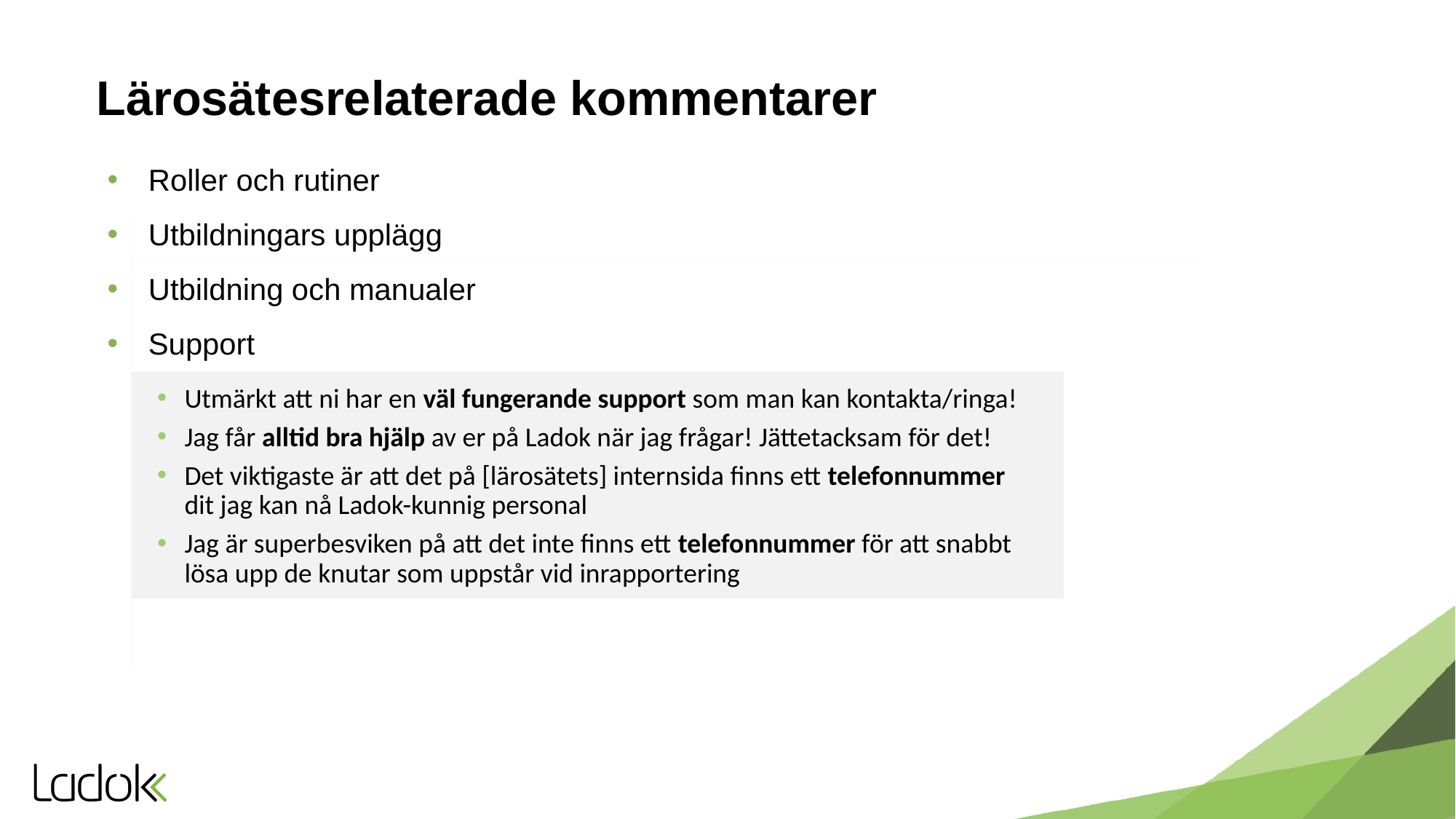

# Lärosätesrelaterade kommentarer
Roller och rutiner
Utbildningars upplägg
Utbildning och manualer
Support

Jag förstår säkerheten och rättigheterna, men som det är nu är det en spökridå att t ex studierektor attesterar andra ämnens studenter - hur ska hen kunna veta att det är korrekt infört och riktigt? […] Vår administratör kan mycket, men inte kollegorna som undervisar, och då faller mycket av hjälpen ett system kan vara.
Jag har glömt att rapportera i Ladok vid ett antal tillfällen pga att det är så sällan jag använder den. Det är bättre att en administrativ person blir ett proffs på Ladok och kan rapportera in det mycket snabbare.
Har det senaste året eller så fått upp på förstasidan att jag ska rapportera in betyg på kurser jag inte är iblandad i. Något är fel.
Att själv kunna sätta slutbetyg på en kurs utan att det måste gå via en administratör.
Se studenters studieresultat på andra lärosäten.
Jag vill att Ladok på startsidan (efter jag loggat in) ska lista vilka kurser det finns studenter i som är godkända på alla moment i kursen men som saknar satt slutbetyg

Kursernas namn borde överensstämma med de namn jag har i min tjänstgöringsplan.
Som det är nu måste man ge betyg på kursers delmoment som inte betygsätts, som till exempel redovisningsuppgifter och duggor. Det är meningslöst arbete och förvirrande. Ta bort det!
Lite svårt med hantering av programinriktningar; för många kurstillfälle( fristående och program). Hade varit enklare endast med en kurstillfälle.
Det krångligaste är just att det brukar finnas ett antal "rader" för en viss kurs, och jag förstår inte helt uppdelning av studenterna. […] Alltid lite nervöst att man inte har hittat alla.
Titta på kurserna [kurs 1] och [kurs 2]. Här har Ladokregistreringen slagits ihop […] Båda kurserna är examensarbeten men av olika längd (15 resp 7.5 hp) och med helt olika upplägg. Då kurserna nu ligger under samma Ladokregistrering hämtas kursutvärderingen för samtliga studenter vilket bli helt missvisande, både i svarsfrekvens och fråga/svar.

Jag kanske skulle kunna jobba mer med Ladok än vad jag gör idag. Och då är det inte gränssnittet i sig som hindrar utan att jag skulle behöva att någon visar mig vad jag kan göra och hur.
Kortare instruktionsfilmer på nya moment, samt moment som ofta ska utföras, utöver en bra digital manual.
Ofta är ju ändringarna bra, men det är lätt att missa dem! Så ett särskilt Ladok-utskick några gånger per termin vore bra.
Behöver få fram en lista med e-postadresser till studenterna
It would help if there were a way to copy or transfer the structure for that resultatnotering once it is set up into future courses.
Mitt största problem är att kursansvariga glömmer att attestera resultat ibland. Jag vet inte om de får påminnelser från Ladok.
Utmärkt att ni har en väl fungerande support som man kan kontakta/ringa!
Jag får alltid bra hjälp av er på Ladok när jag frågar! Jättetacksam för det!
Det viktigaste är att det på [lärosätets] internsida finns ett telefonnummer dit jag kan nå Ladok-kunnig personal
Jag är superbesviken på att det inte finns ett telefonnummer för att snabbt lösa upp de knutar som uppstår vid inrapportering